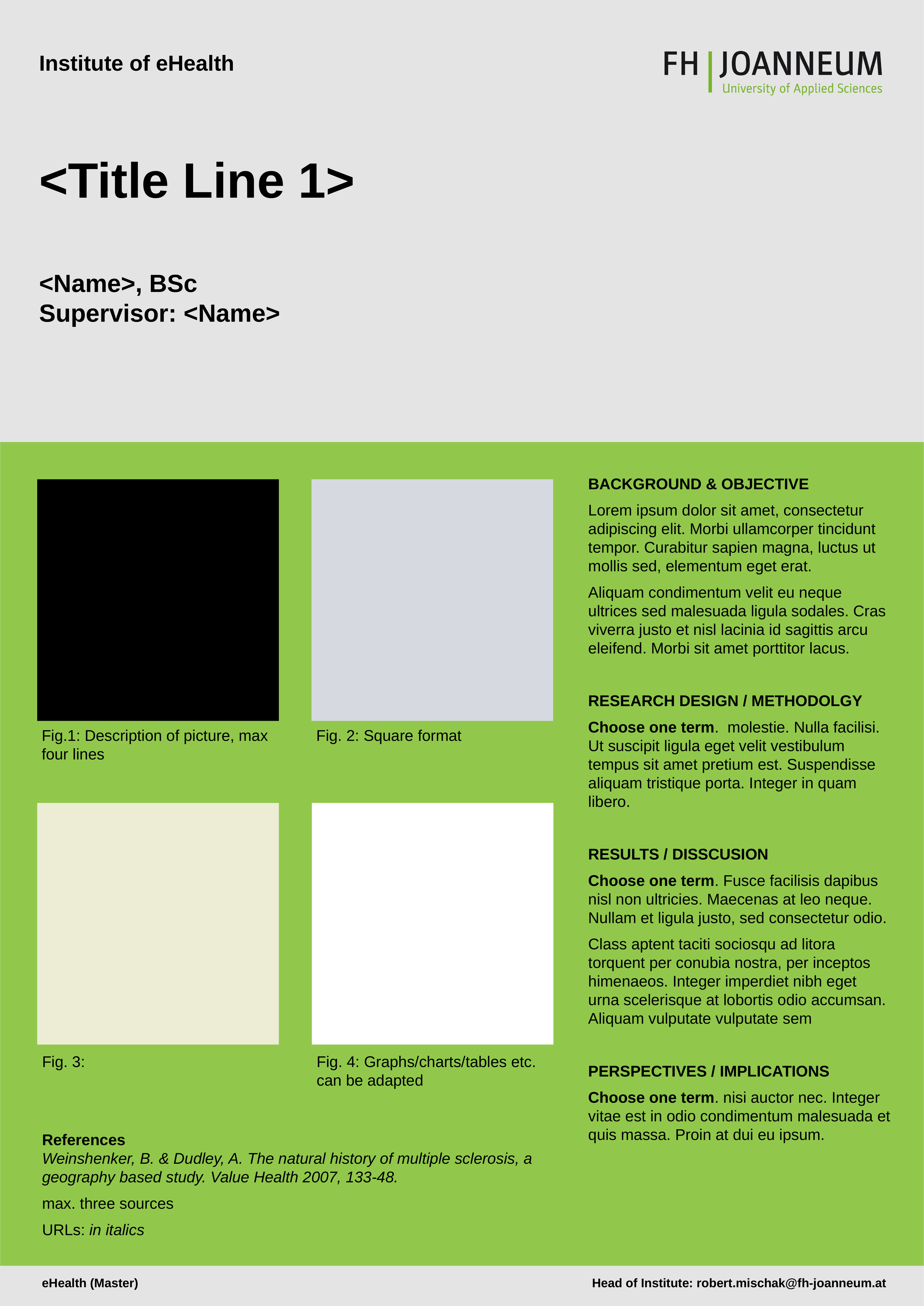

Institute of eHealth
<Title Line 1>
<Name>, BSc
Supervisor: <Name>
BACKGROUND & OBJECTIVE
Lorem ipsum dolor sit amet, consectetur adipiscing elit. Morbi ullamcorper tincidunt tempor. Curabitur sapien magna, luctus ut mollis sed, elementum eget erat.
Aliquam condimentum velit eu neque ultrices sed malesuada ligula sodales. Cras viverra justo et nisl lacinia id sagittis arcu eleifend. Morbi sit amet porttitor lacus.

RESEARCH DESIGN / METHODOLGY
Choose one term.  molestie. Nulla facilisi. Ut suscipit ligula eget velit vestibulum tempus sit amet pretium est. Suspendisse aliquam tristique porta. Integer in quam libero.

RESULTS / DISSCUSION
Choose one term. Fusce facilisis dapibus nisl non ultricies. Maecenas at leo neque. Nullam et ligula justo, sed consectetur odio.
Class aptent taciti sociosqu ad litora torquent per conubia nostra, per inceptos himenaeos. Integer imperdiet nibh eget urna scelerisque at lobortis odio accumsan. Aliquam vulputate vulputate sem

PERSPECTIVES / IMPLICATIONS
Choose one term. nisi auctor nec. Integer vitae est in odio condimentum malesuada et quis massa. Proin at dui eu ipsum.

Fig.1: Description of picture, max four lines
Fig. 2: Square format

Fig. 3:
Fig. 4: Graphs/charts/tables etc. can be adapted
References
Weinshenker, B. & Dudley, A. The natural history of multiple sclerosis, a geography based study. Value Health 2007, 133-48.
max. three sources
URLs: in italics
eHealth (Master)	Head of Institute: robert.mischak@fh-joanneum.at